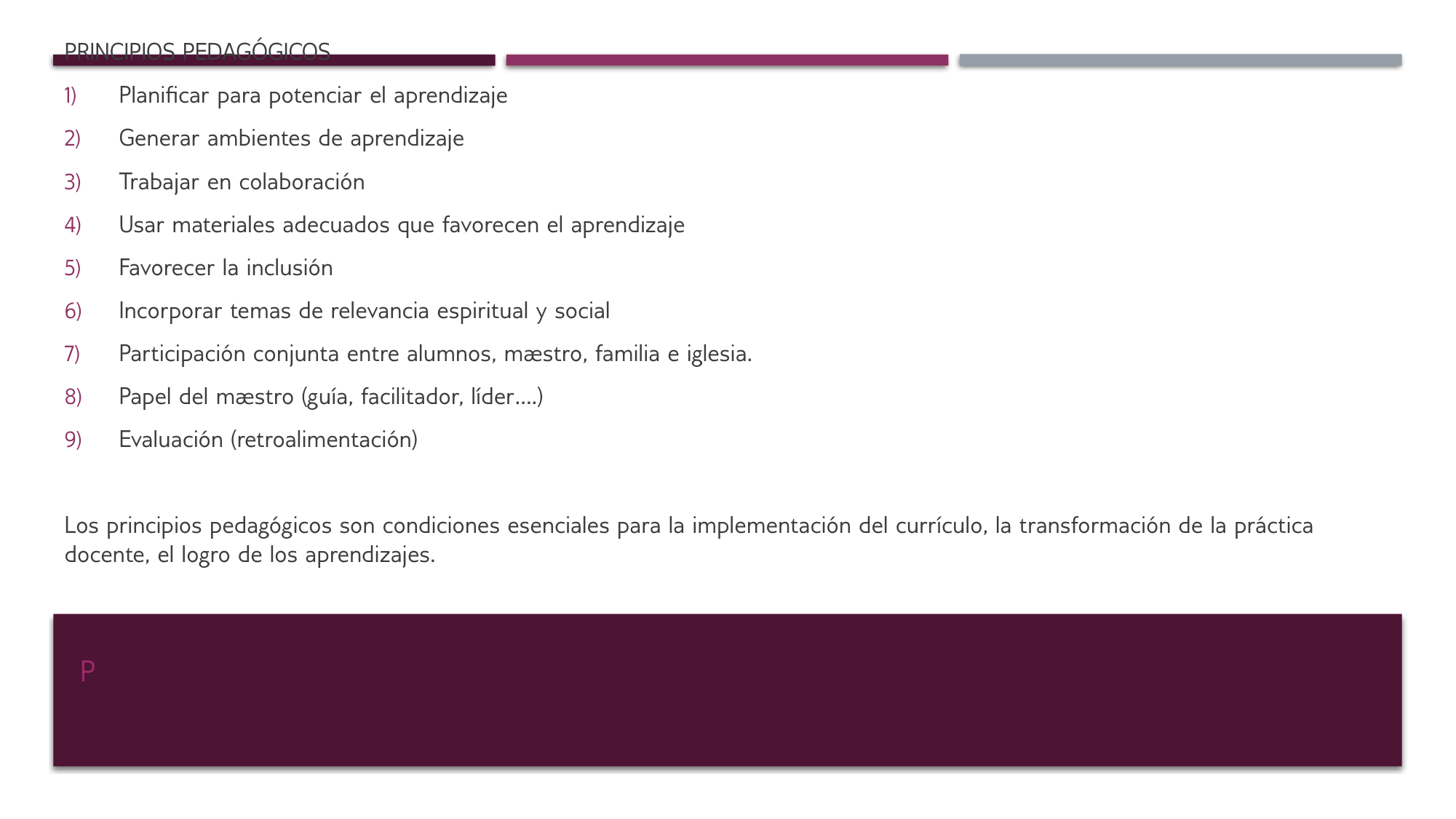

PRINCIPIOS PEDAGÓGICOS
Planificar para potenciar el aprendizaje
Generar ambientes de aprendizaje
Trabajar en colaboración
Usar materiales adecuados que favorecen el aprendizaje
Favorecer la inclusión
Incorporar temas de relevancia espiritual y social
Participación conjunta entre alumnos, maestro, familia e iglesia.
Papel del maestro (guía, facilitador, líder….)
Evaluación (retroalimentación)

Los principios pedagógicos son condiciones esenciales para la implementación del currículo, la transformación de la práctica docente, el logro de los aprendizajes.

# P